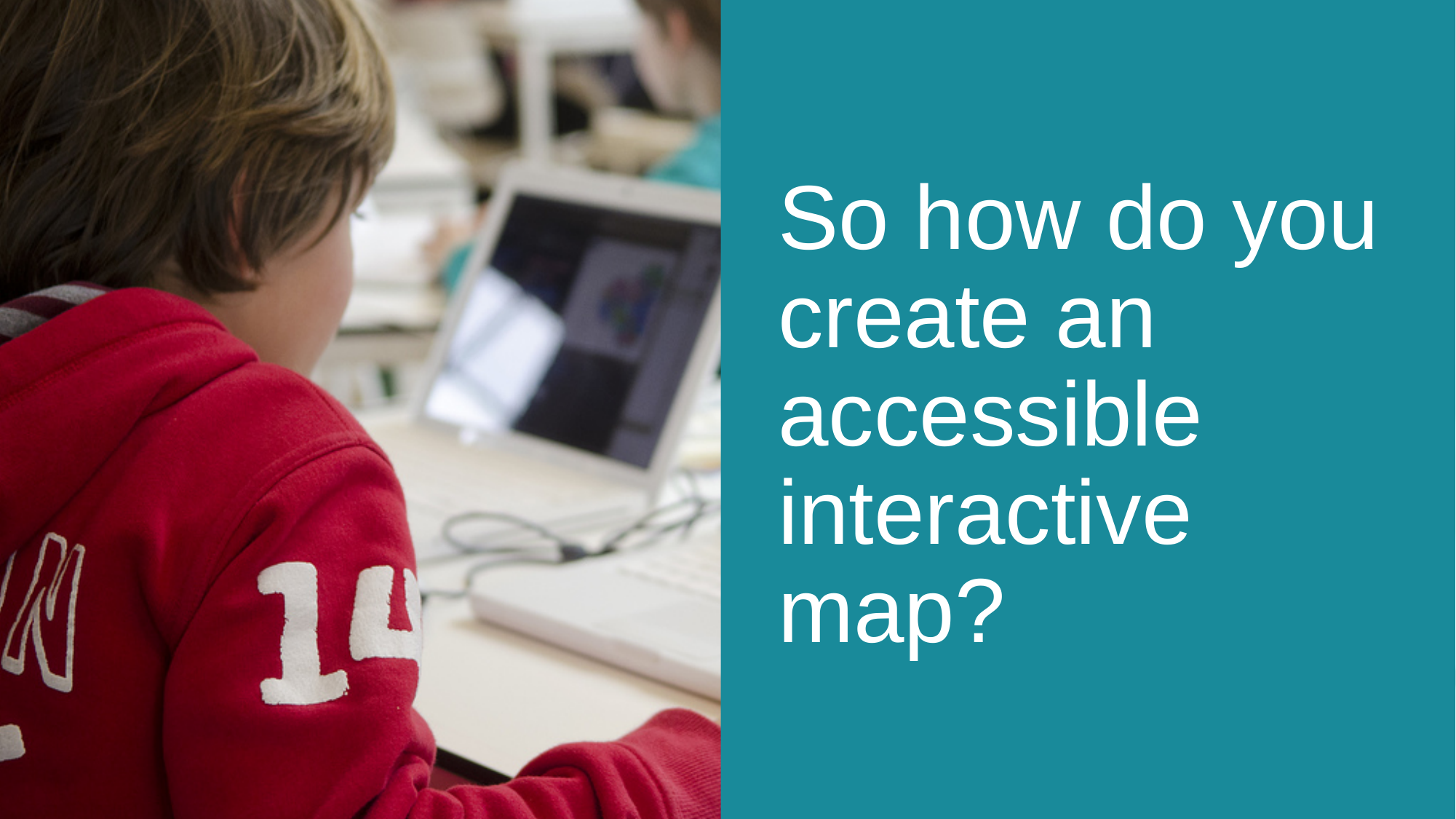

#
So how do you create an accessible interactive map?